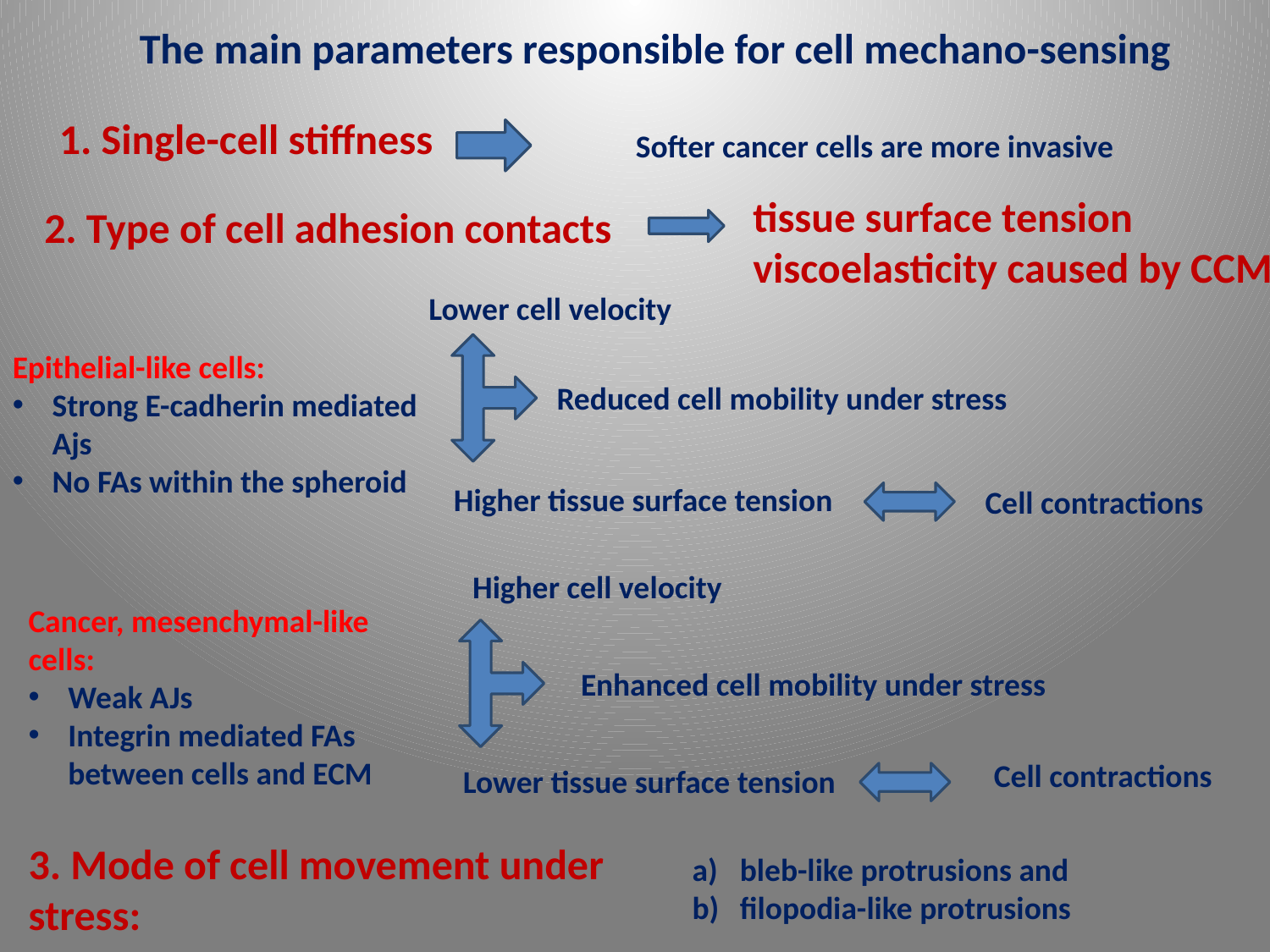

The main parameters responsible for cell mechano-sensing
1. Single-cell stiffness

Softer cancer cells are more invasive
tissue surface tension
viscoelasticity caused by CCM
2. Type of cell adhesion contacts

Lower cell velocity
Epithelial-like cells:
Strong E-cadherin mediated Ajs
No FAs within the spheroid

Reduced cell mobility under stress
Higher tissue surface tension
Cell contractions

Higher cell velocity
Cancer, mesenchymal-like cells:
Weak AJs
Integrin mediated FAs between cells and ECM

Enhanced cell mobility under stress
Cell contractions
Lower tissue surface tension

3. Mode of cell movement under stress:
bleb-like protrusions and
filopodia-like protrusions